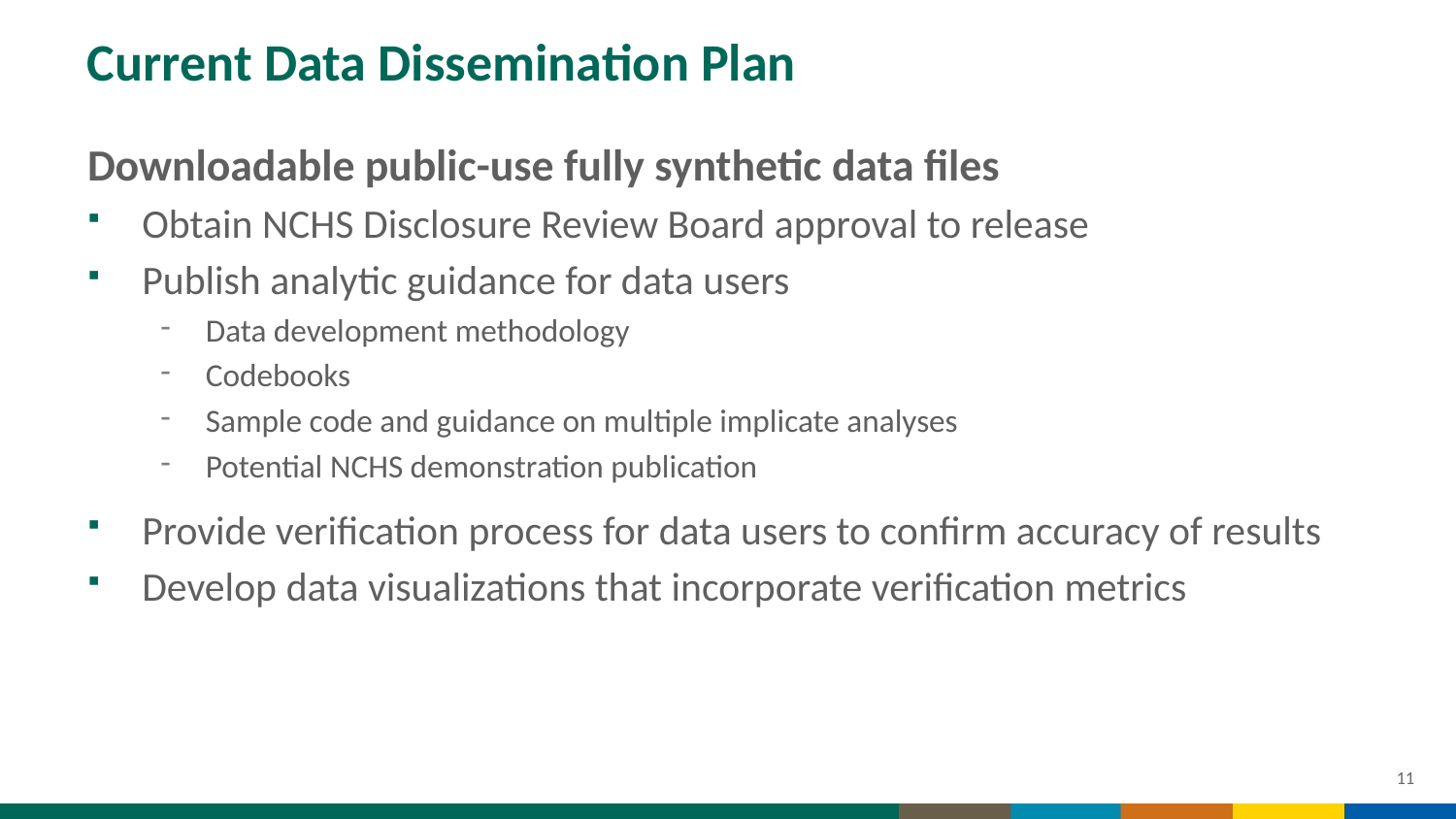

# Current Data Dissemination Plan
Downloadable public-use fully synthetic data files
Obtain NCHS Disclosure Review Board approval to release
Publish analytic guidance for data users
Data development methodology
Codebooks
Sample code and guidance on multiple implicate analyses
Potential NCHS demonstration publication
Provide verification process for data users to confirm accuracy of results
Develop data visualizations that incorporate verification metrics

11